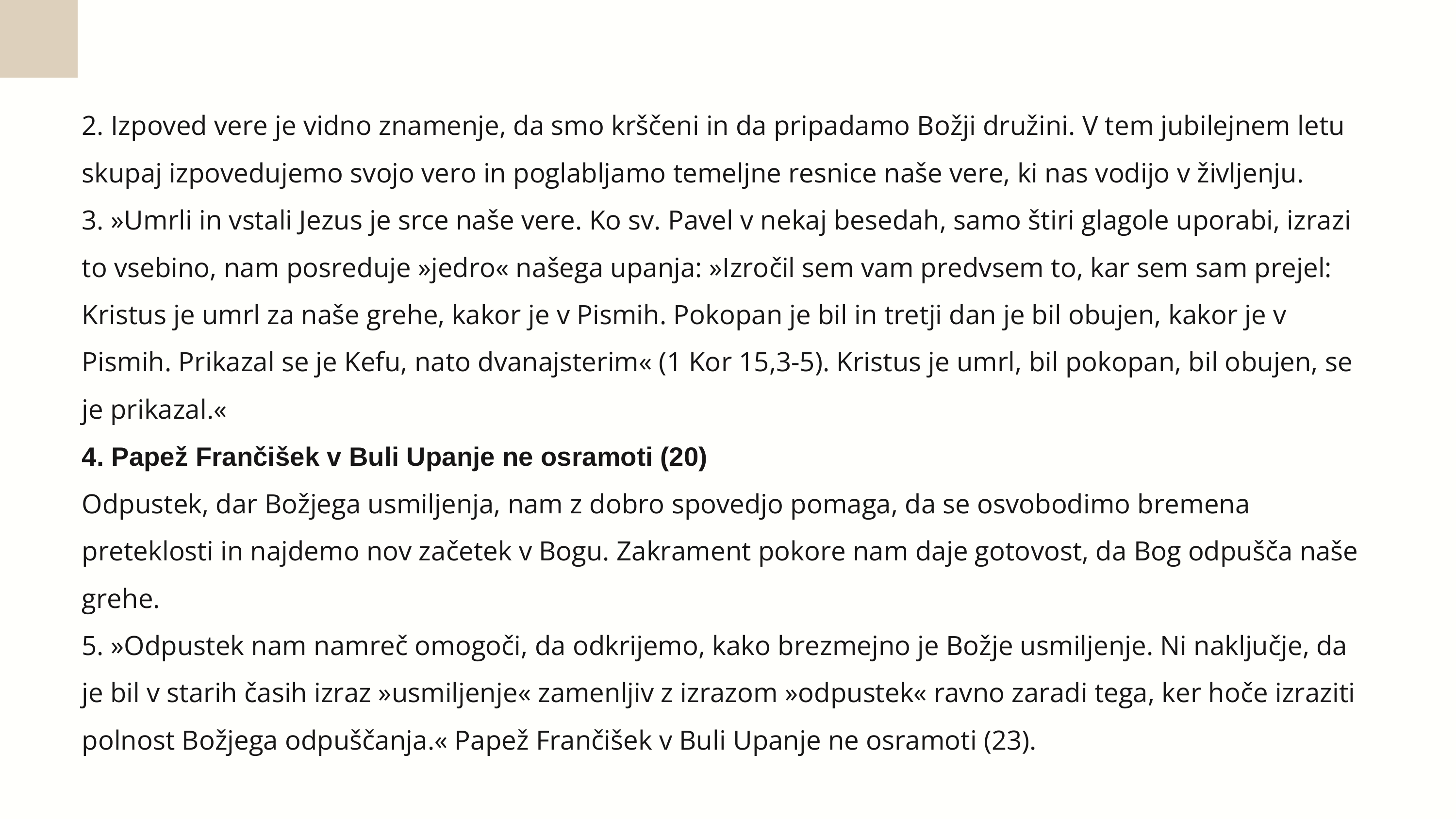

2. Izpoved vere je vidno znamenje, da smo krščeni in da pripadamo Božji družini. V tem jubilejnem letu skupaj izpovedujemo svojo vero in poglabljamo temeljne resnice naše vere, ki nas vodijo v življenju.
3. »Umrli in vstali Jezus je srce naše vere. Ko sv. Pavel v nekaj besedah, samo štiri glagole uporabi, izrazi to vsebino, nam posreduje »jedro« našega upanja: »Izročil sem vam predvsem to, kar sem sam prejel: Kristus je umrl za naše grehe, kakor je v Pismih. Pokopan je bil in tretji dan je bil obujen, kakor je v Pismih. Prikazal se je Kefu, nato dvanajsterim« (1 Kor 15,3-5). Kristus je umrl, bil pokopan, bil obujen, se je prikazal.«
4. Papež Frančišek v Buli Upanje ne osramoti (20)
Odpustek, dar Božjega usmiljenja, nam z dobro spovedjo pomaga, da se osvobodimo bremena preteklosti in najdemo nov začetek v Bogu. Zakrament pokore nam daje gotovost, da Bog odpušča naše grehe.
5. »Odpustek nam namreč omogoči, da odkrijemo, kako brezmejno je Božje usmiljenje. Ni naključje, da je bil v starih časih izraz »usmiljenje« zamenljiv z izrazom »odpustek« ravno zaradi tega, ker hoče izraziti polnost Božjega odpuščanja.« Papež Frančišek v Buli Upanje ne osramoti (23).